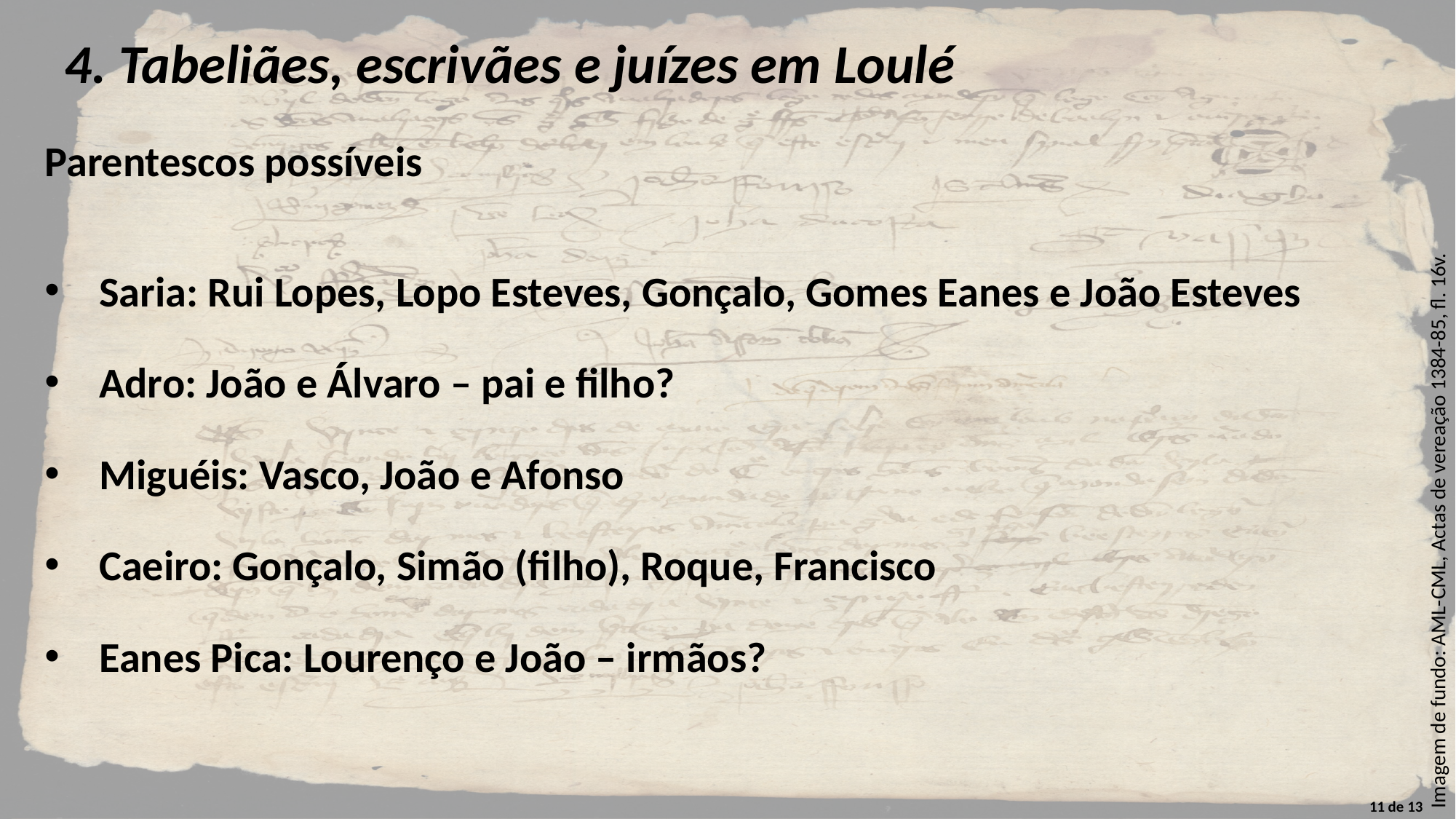

4. Tabeliães, escrivães e juízes em Loulé
Parentescos possíveis

Saria: Rui Lopes, Lopo Esteves, Gonçalo, Gomes Eanes e João Esteves
Adro: João e Álvaro – pai e filho?
Miguéis: Vasco, João e Afonso
Caeiro: Gonçalo, Simão (filho), Roque, Francisco
Eanes Pica: Lourenço e João – irmãos?
Imagem de fundo: AML-CML, Actas de vereação 1384-85, fl. 16v.
11 de 13